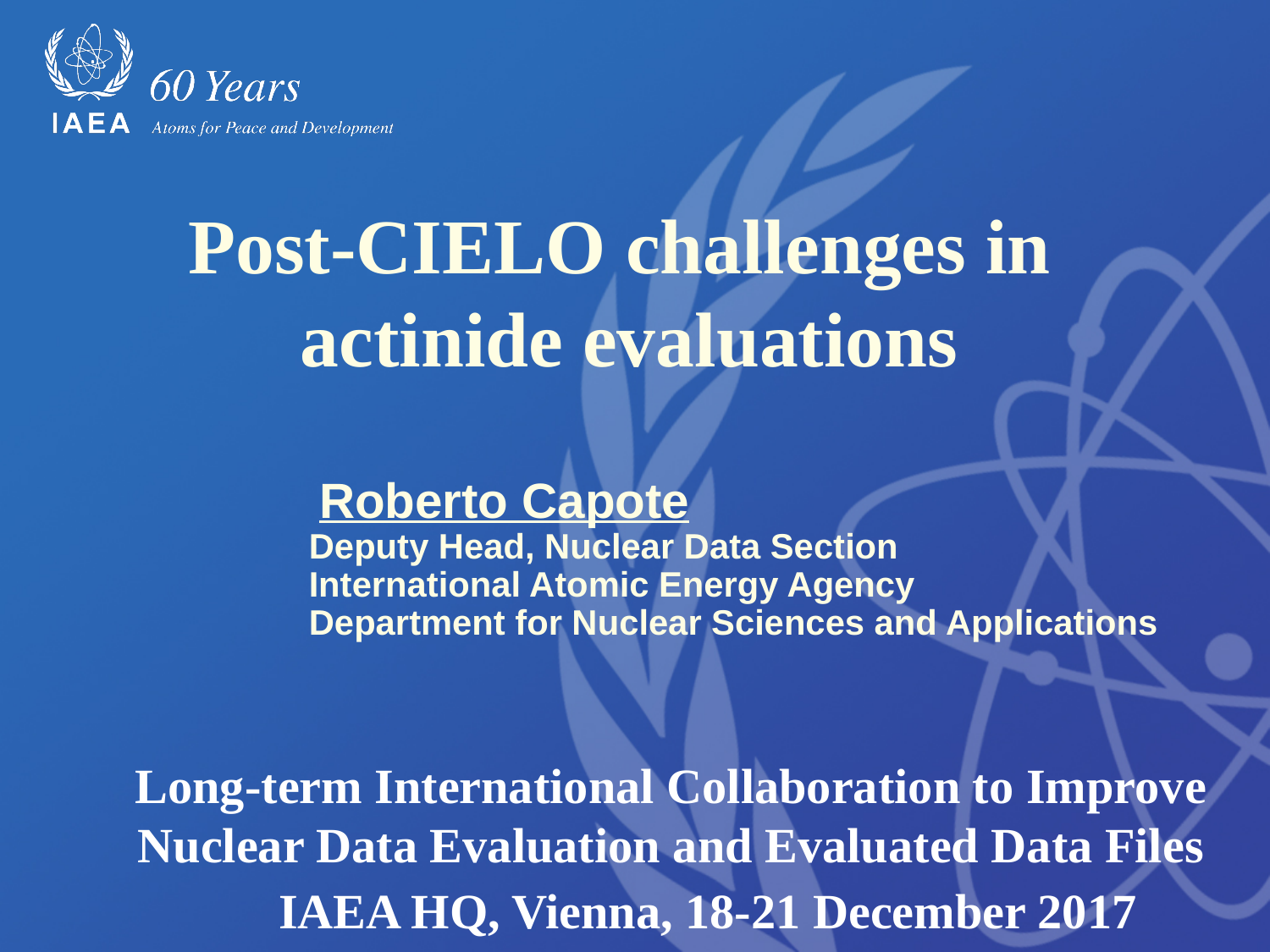

# Post-CIELO challenges in actinide evaluations
	          Roberto Capote
		Deputy Head, Nuclear Data Section
		International Atomic Energy Agency
		Department for Nuclear Sciences and Applications

Long-term International Collaboration to Improve Nuclear Data Evaluation and Evaluated Data Files
      IAEA HQ, Vienna, 18-21 December 2017